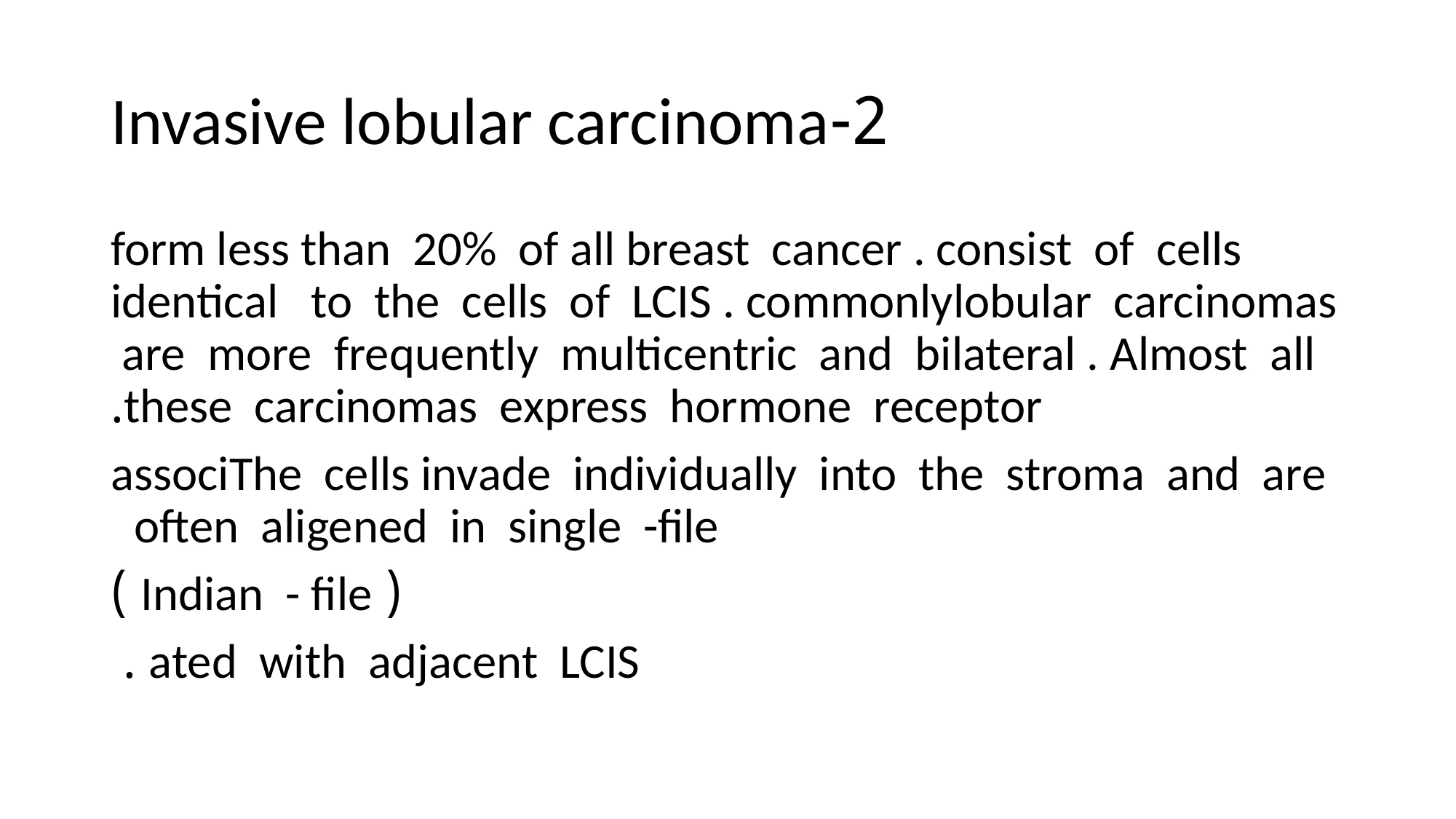

# 2-Invasive lobular carcinoma
form less than  20%  of all breast  cancer . consist  of  cells  identical   to  the  cells  of  LCIS . commonlylobular  carcinomas  are  more  frequently  multicentric  and  bilateral . Almost  all these  carcinomas  express  hormone  receptor.
 associThe  cells invade  individually  into  the  stroma  and  are  often  aligened  in  single  -file
( Indian  - file )
ated  with  adjacent  LCIS .